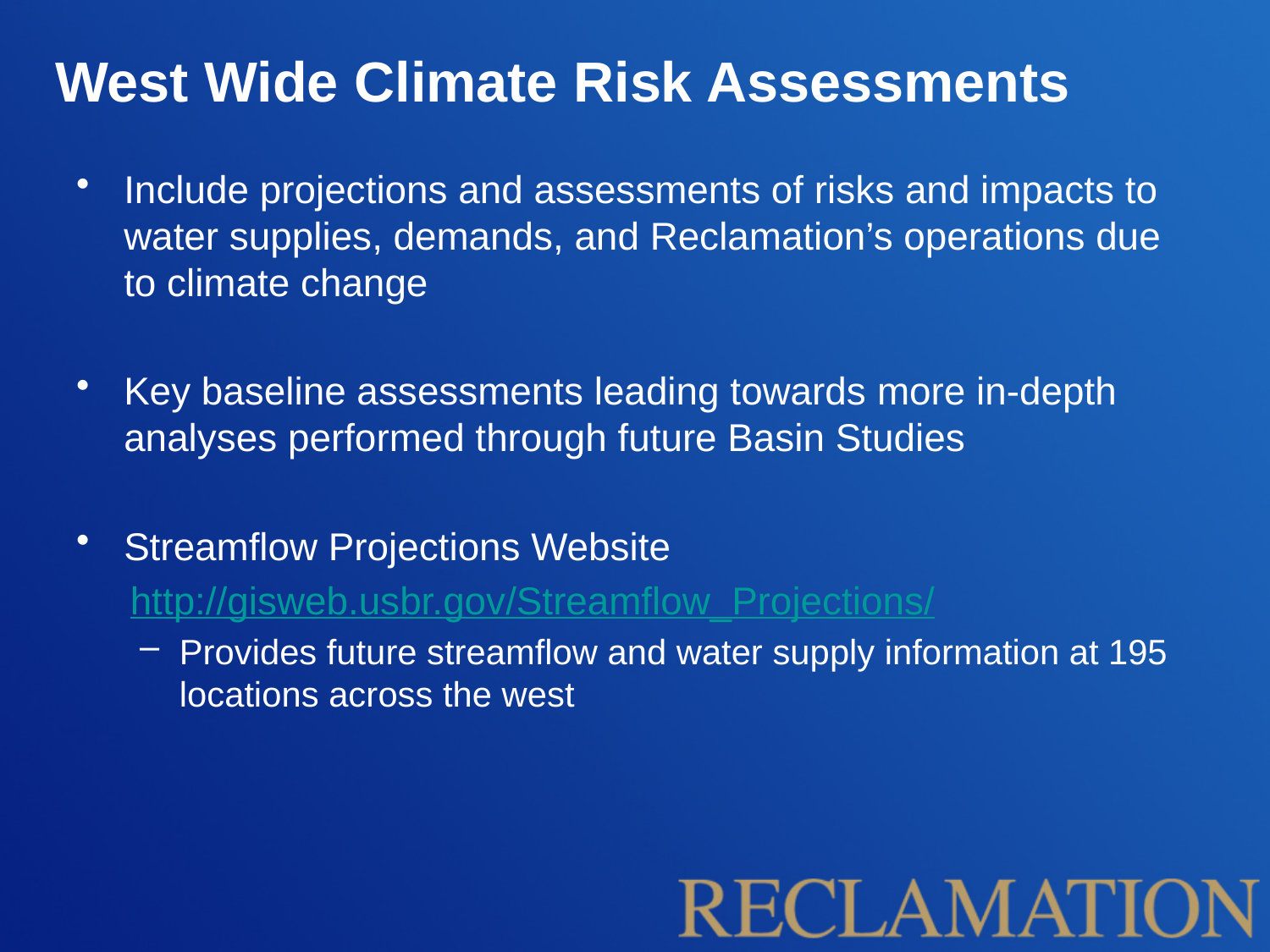

# West Wide Climate Risk Assessments
Include projections and assessments of risks and impacts to water supplies, demands, and Reclamation’s operations due to climate change

Key baseline assessments leading towards more in-depth analyses performed through future Basin Studies

Streamflow Projections Website
     http://gisweb.usbr.gov/Streamflow_Projections/
Provides future streamflow and water supply information at 195 locations across the west